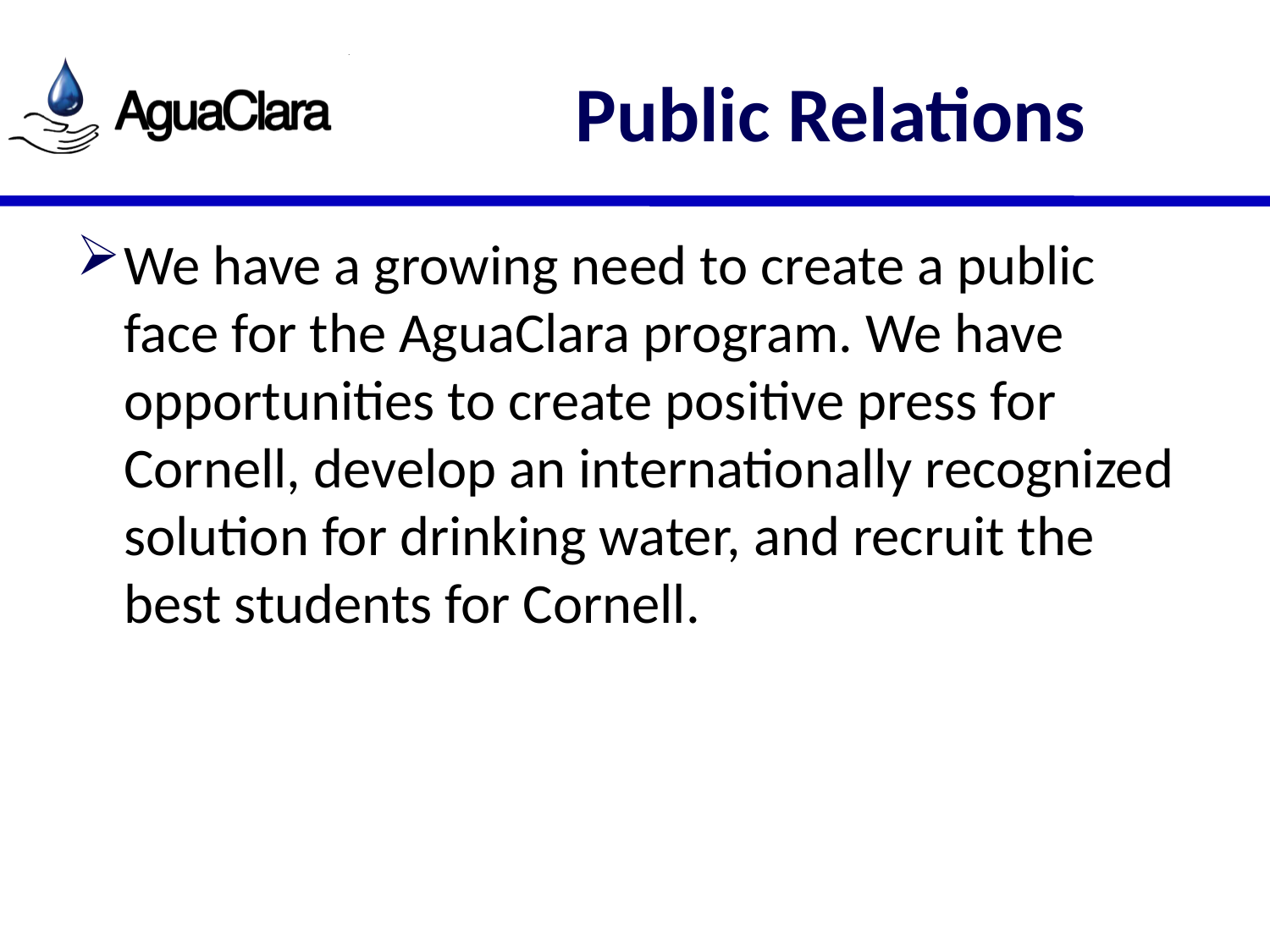

# Public Relations
We have a growing need to create a public face for the AguaClara program. We have opportunities to create positive press for Cornell, develop an internationally recognized solution for drinking water, and recruit the best students for Cornell.